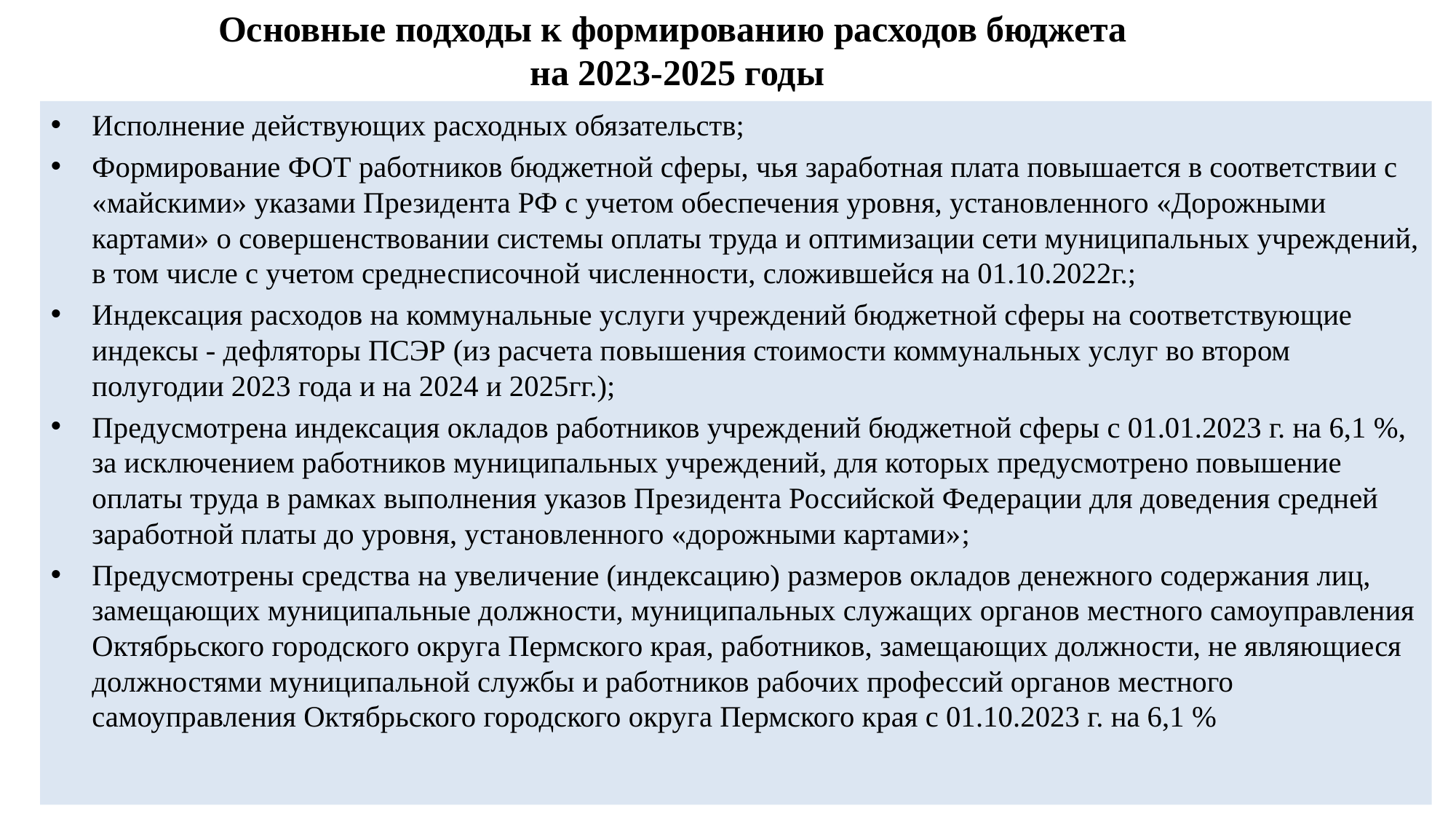

# Основные подходы к формированию расходов бюджета на 2023-2025 годы
Исполнение действующих расходных обязательств;
Формирование ФОТ работников бюджетной сферы, чья заработная плата повышается в соответствии с «майскими» указами Президента РФ с учетом обеспечения уровня, установленного «Дорожными картами» о совершенствовании системы оплаты труда и оптимизации сети муниципальных учреждений, в том числе с учетом среднесписочной численности, сложившейся на 01.10.2022г.;
Индексация расходов на коммунальные услуги учреждений бюджетной сферы на соответствующие индексы - дефляторы ПСЭР (из расчета повышения стоимости коммунальных услуг во втором полугодии 2023 года и на 2024 и 2025гг.);
Предусмотрена индексация окладов работников учреждений бюджетной сферы с 01.01.2023 г. на 6,1 %, за исключением работников муниципальных учреждений, для которых предусмотрено повышение оплаты труда в рамках выполнения указов Президента Российской Федерации для доведения средней заработной платы до уровня, установленного «дорожными картами»;
Предусмотрены средства на увеличение (индексацию) размеров окладов денежного содержания лиц, замещающих муниципальные должности, муниципальных служащих органов местного самоуправления Октябрьского городского округа Пермского края, работников, замещающих должности, не являющиеся должностями муниципальной службы и работников рабочих профессий органов местного самоуправления Октябрьского городского округа Пермского края с 01.10.2023 г. на 6,1 %